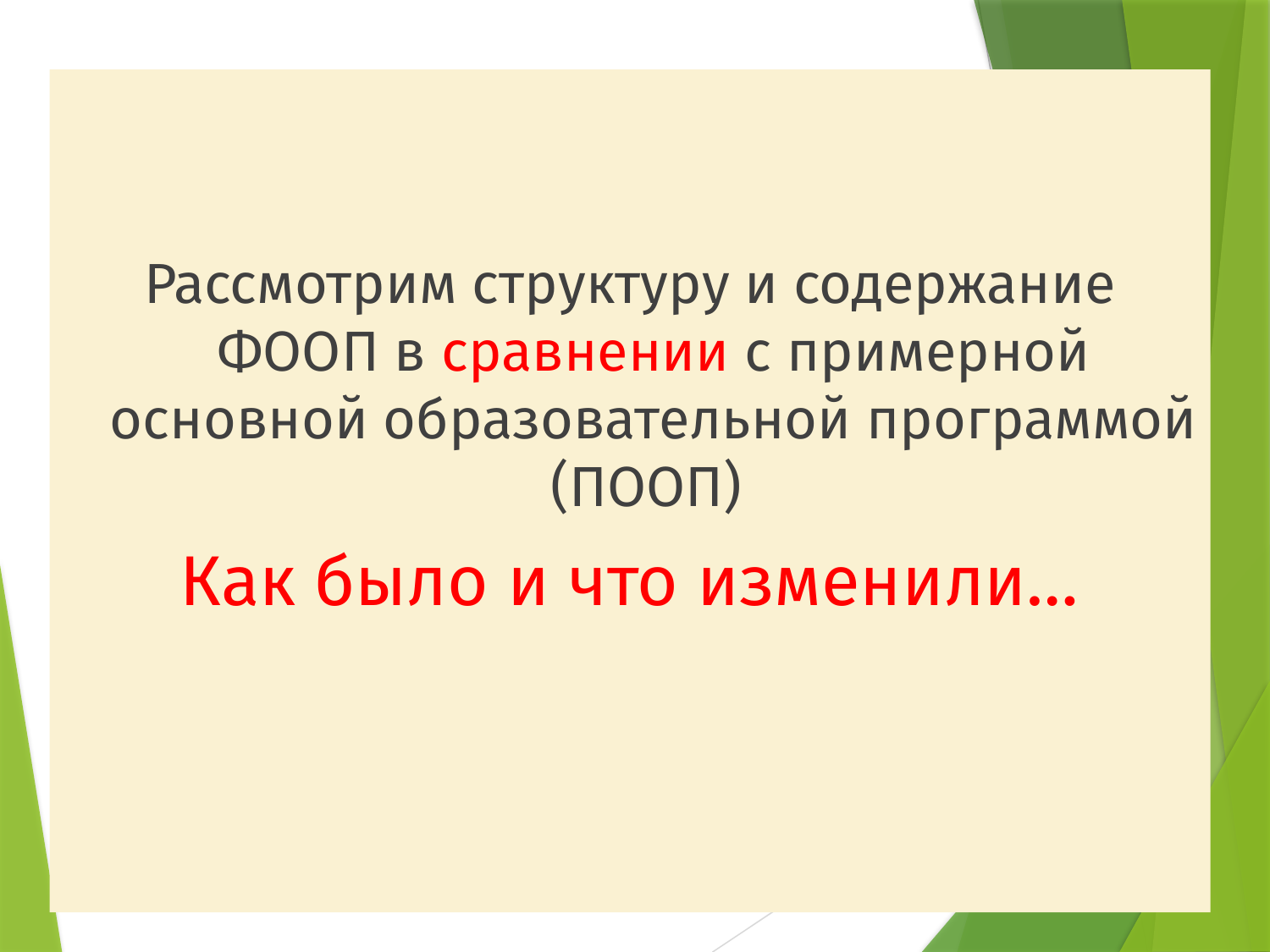

Рассмотрим структуру и содержание ФООП в сравнении с примерной основной образовательной программой (ПООП)
Как было и что изменили…